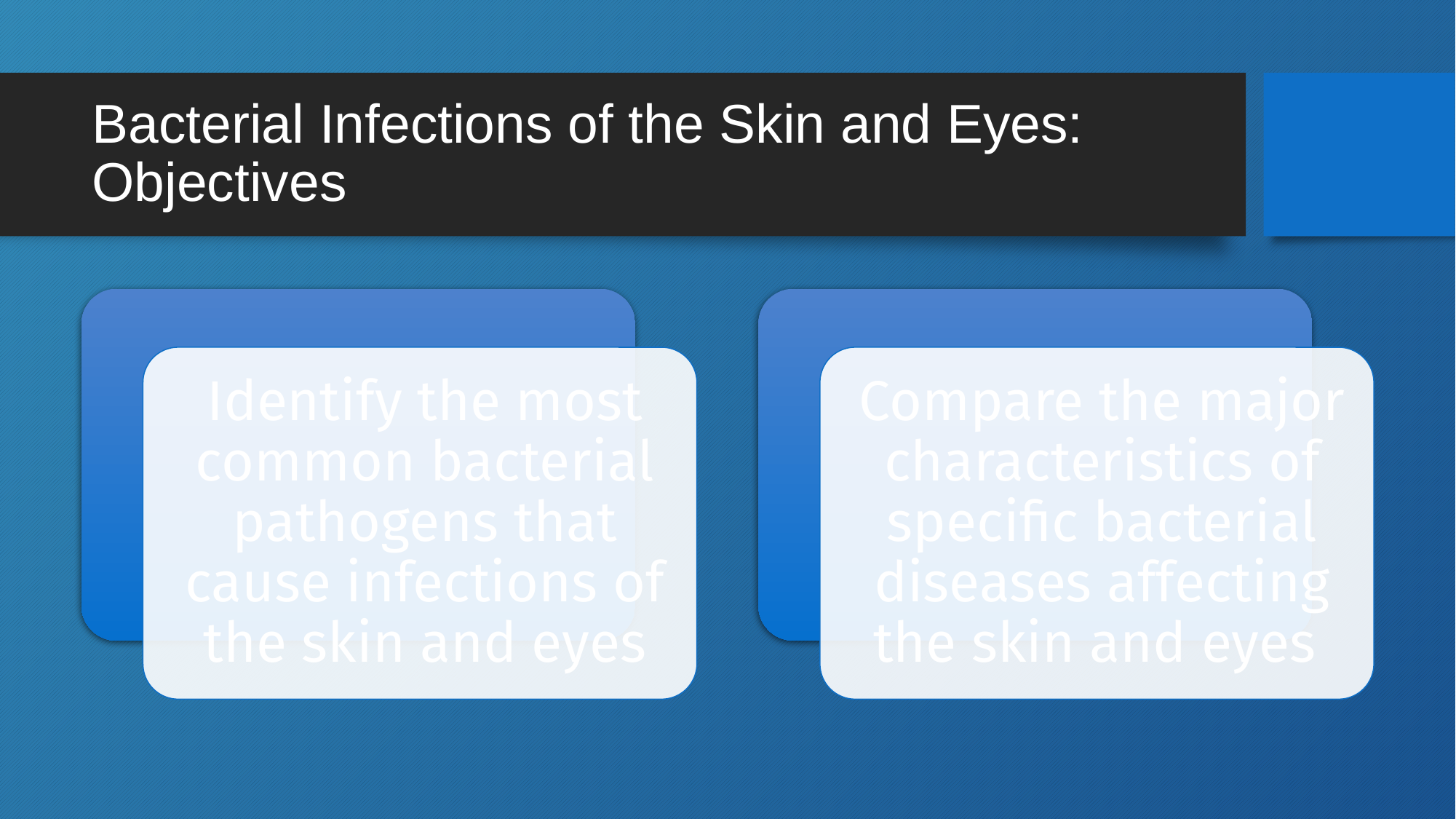

# Bacterial Infections of the Skin and Eyes: Objectives
Identify the most common bacterial pathogens that cause infections of the skin and eyes
Compare the major characteristics of specific bacterial diseases affecting the skin and eyes